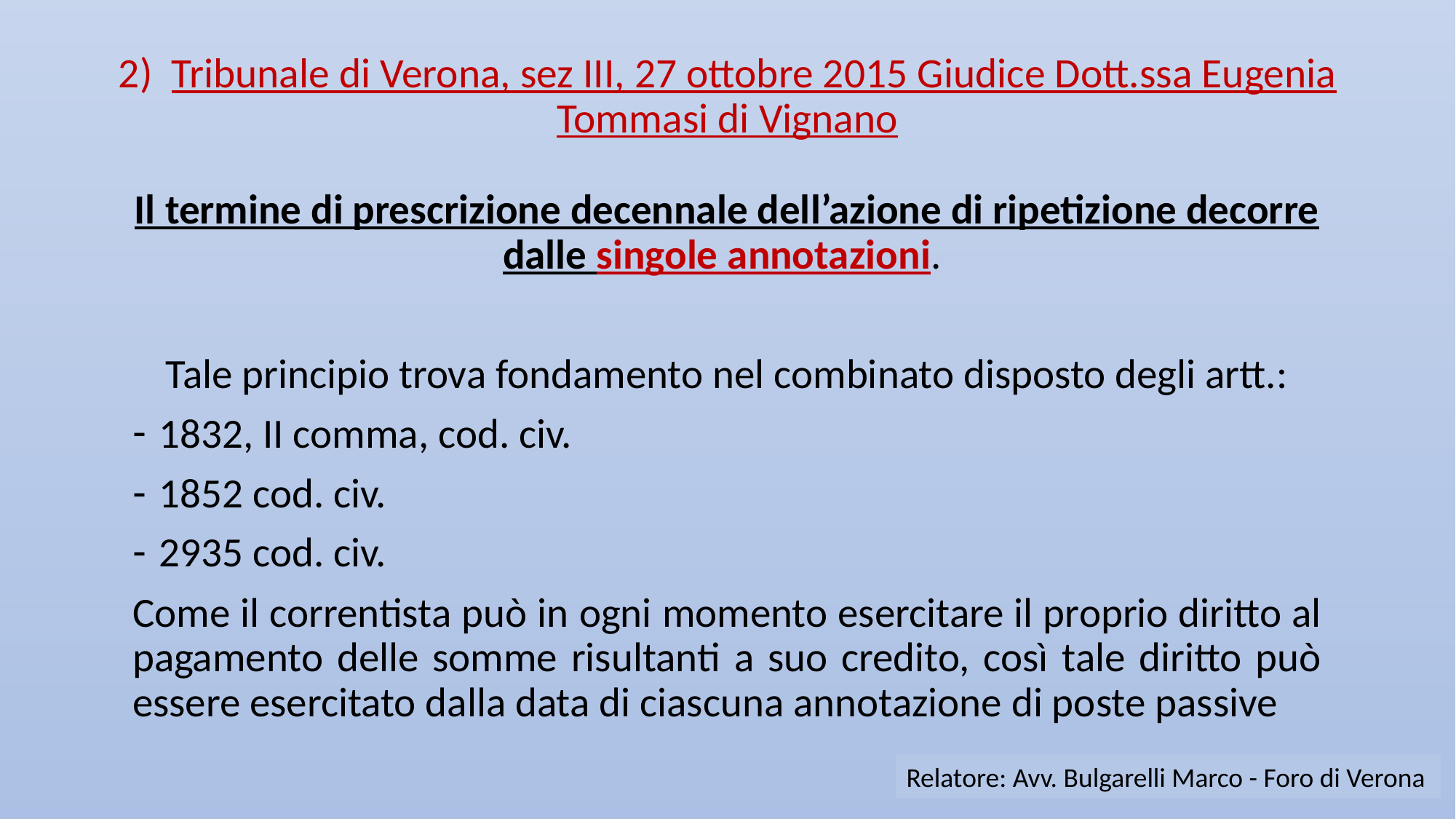

# 2)  Tribunale di Verona, sez III, 27 ottobre 2015 Giudice Dott.ssa Eugenia Tommasi di Vignano
Il termine di prescrizione decennale dell’azione di ripetizione decorre dalle singole annotazioni.

Tale principio trova fondamento nel combinato disposto degli artt.:
1832, II comma, cod. civ.
1852 cod. civ.
2935 cod. civ.
Come il correntista può in ogni momento esercitare il proprio diritto al pagamento delle somme risultanti a suo credito, così tale diritto può essere esercitato dalla data di ciascuna annotazione di poste passive

Relatore: Avv. Bulgarelli Marco - Foro di Verona